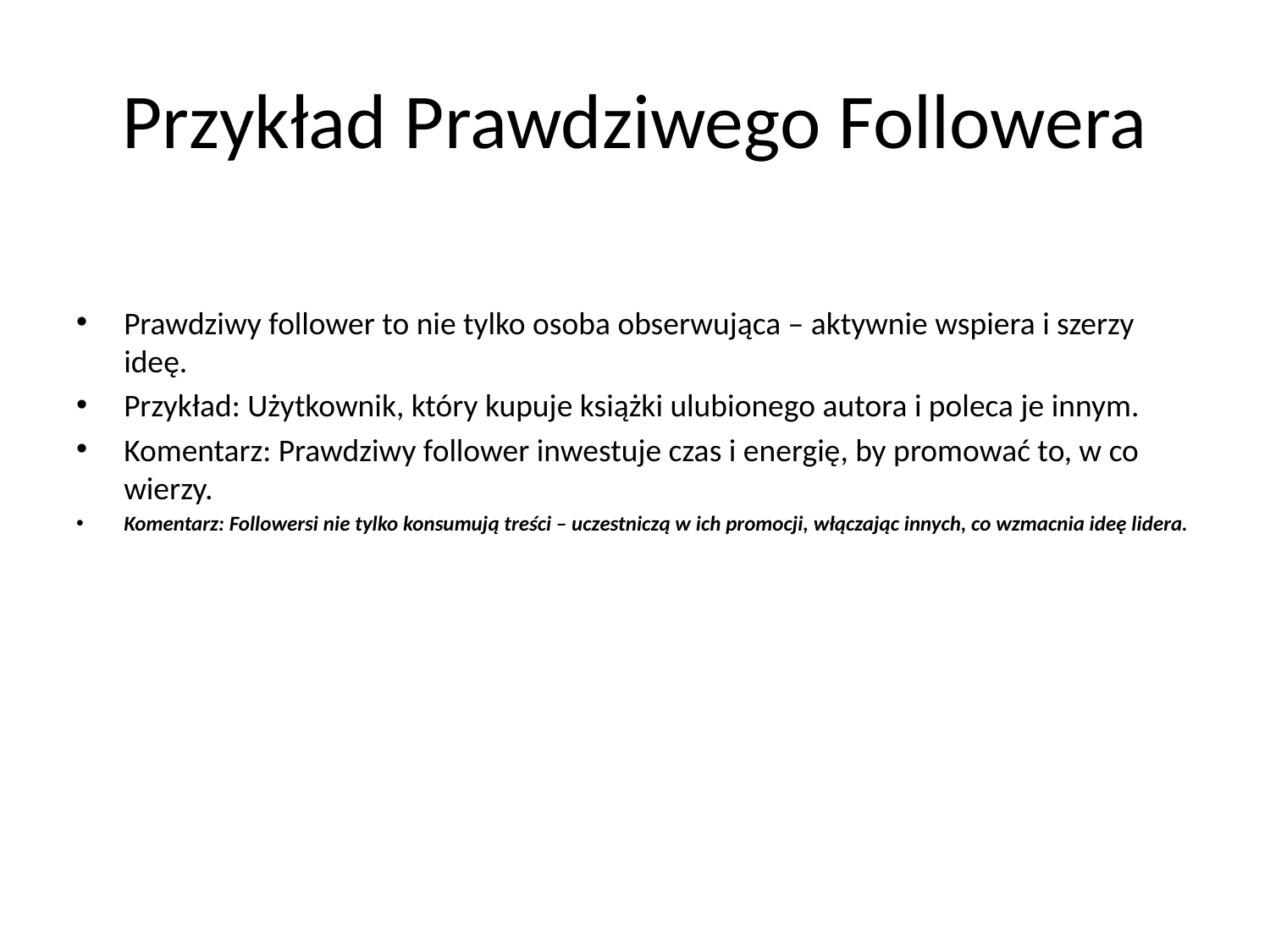

# Przykład Prawdziwego Followera

Prawdziwy follower to nie tylko osoba obserwująca – aktywnie wspiera i szerzy ideę.
Przykład: Użytkownik, który kupuje książki ulubionego autora i poleca je innym.
Komentarz: Prawdziwy follower inwestuje czas i energię, by promować to, w co wierzy.
Komentarz: Followersi nie tylko konsumują treści – uczestniczą w ich promocji, włączając innych, co wzmacnia ideę lidera.